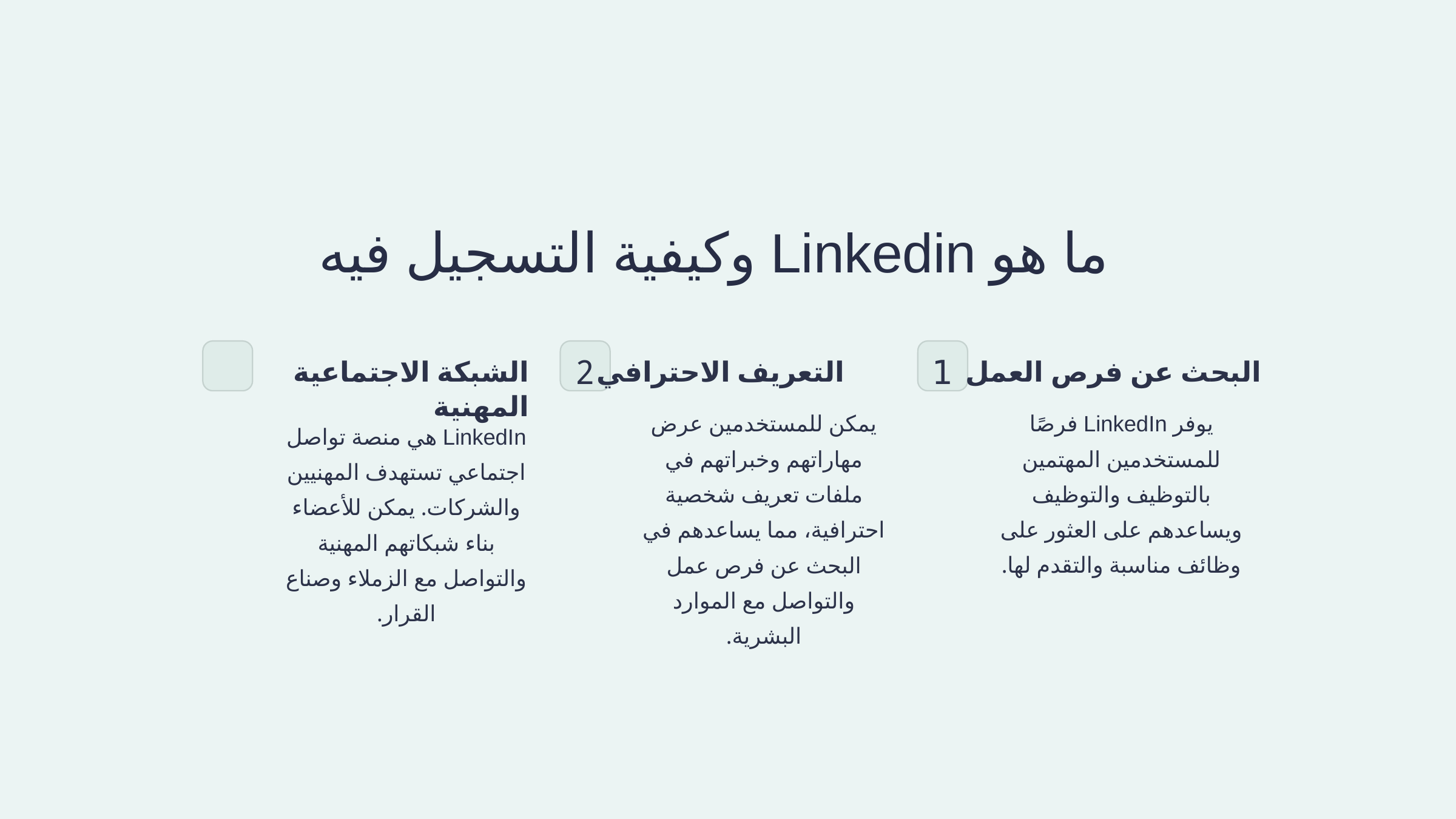

ما هو Linkedin وكيفية التسجيل فيه

2
1
الشبكة الاجتماعية المهنية
التعريف الاحترافي
البحث عن فرص العمل
يمكن للمستخدمين عرض مهاراتهم وخبراتهم في ملفات تعريف شخصية احترافية، مما يساعدهم في البحث عن فرص عمل والتواصل مع الموارد البشرية.
يوفر LinkedIn فرصًا للمستخدمين المهتمين بالتوظيف والتوظيف ويساعدهم على العثور على وظائف مناسبة والتقدم لها.
LinkedIn هي منصة تواصل اجتماعي تستهدف المهنيين والشركات. يمكن للأعضاء بناء شبكاتهم المهنية والتواصل مع الزملاء وصناع القرار.